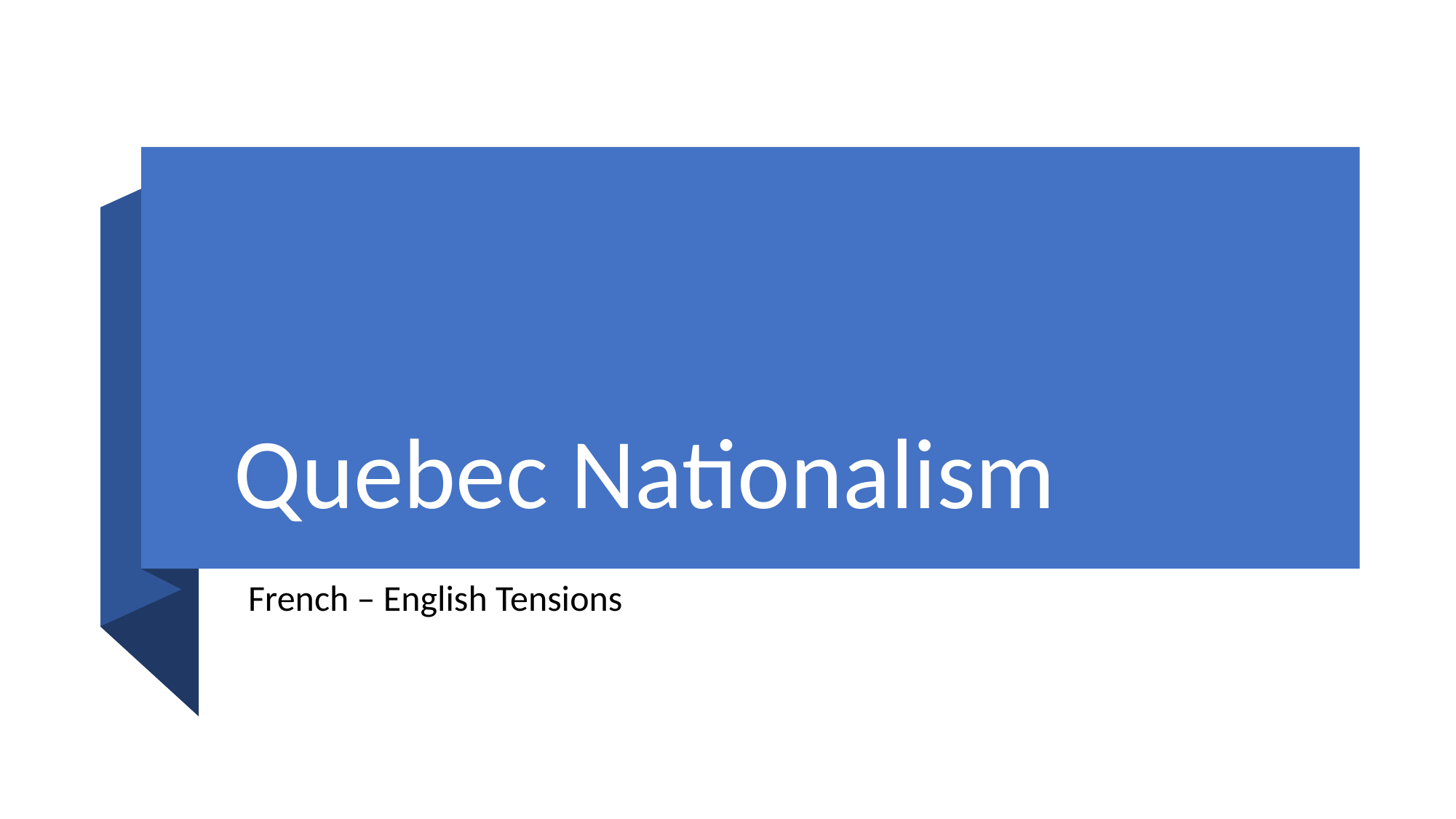

# Quebec Nationalism

French – English Tensions